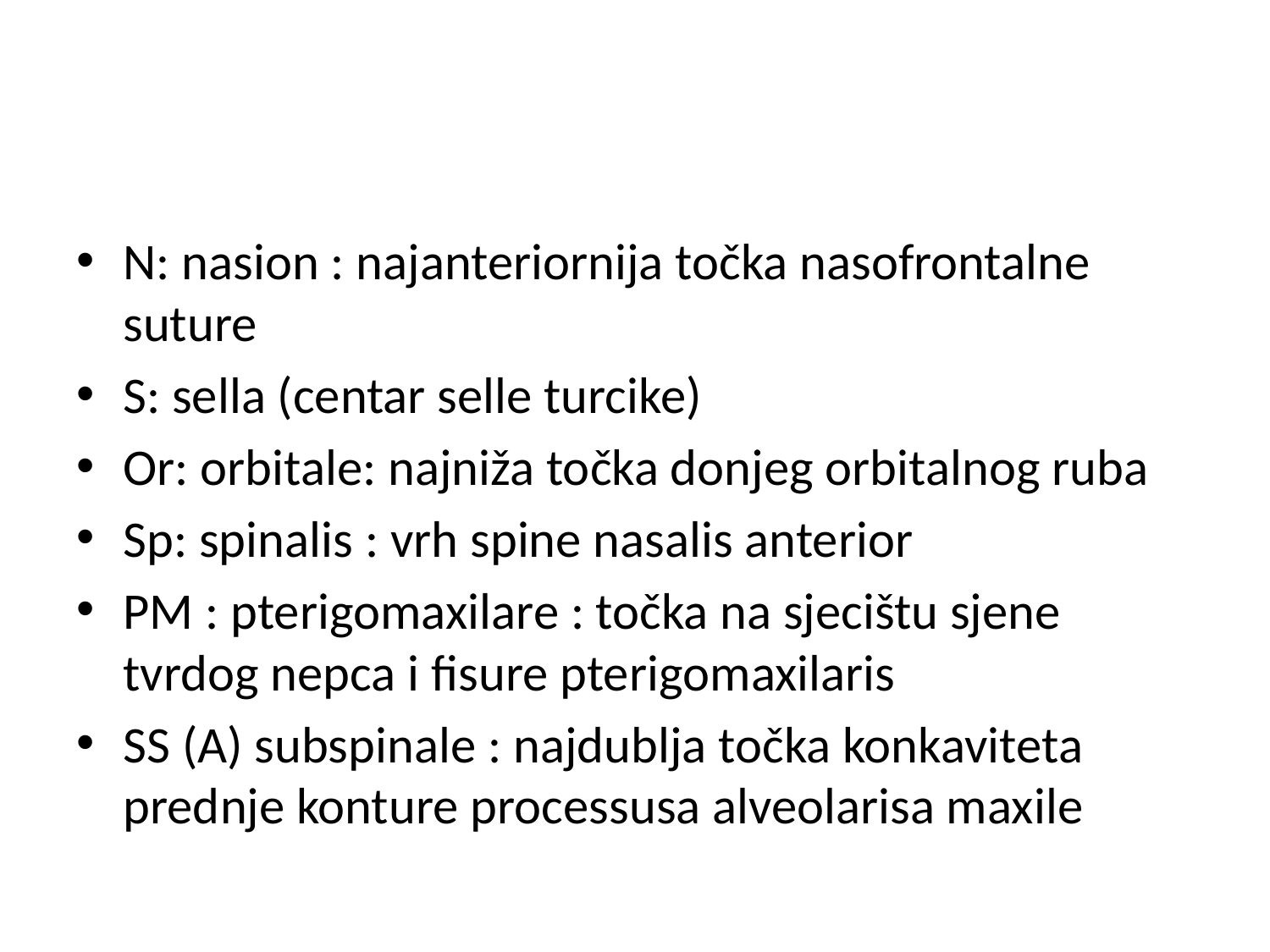

#
N: nasion : najanteriornija točka nasofrontalne suture
S: sella (centar selle turcike)
Or: orbitale: najniža točka donjeg orbitalnog ruba
Sp: spinalis : vrh spine nasalis anterior
PM : pterigomaxilare : točka na sjecištu sjene tvrdog nepca i fisure pterigomaxilaris
SS (A) subspinale : najdublja točka konkaviteta prednje konture processusa alveolarisa maxile